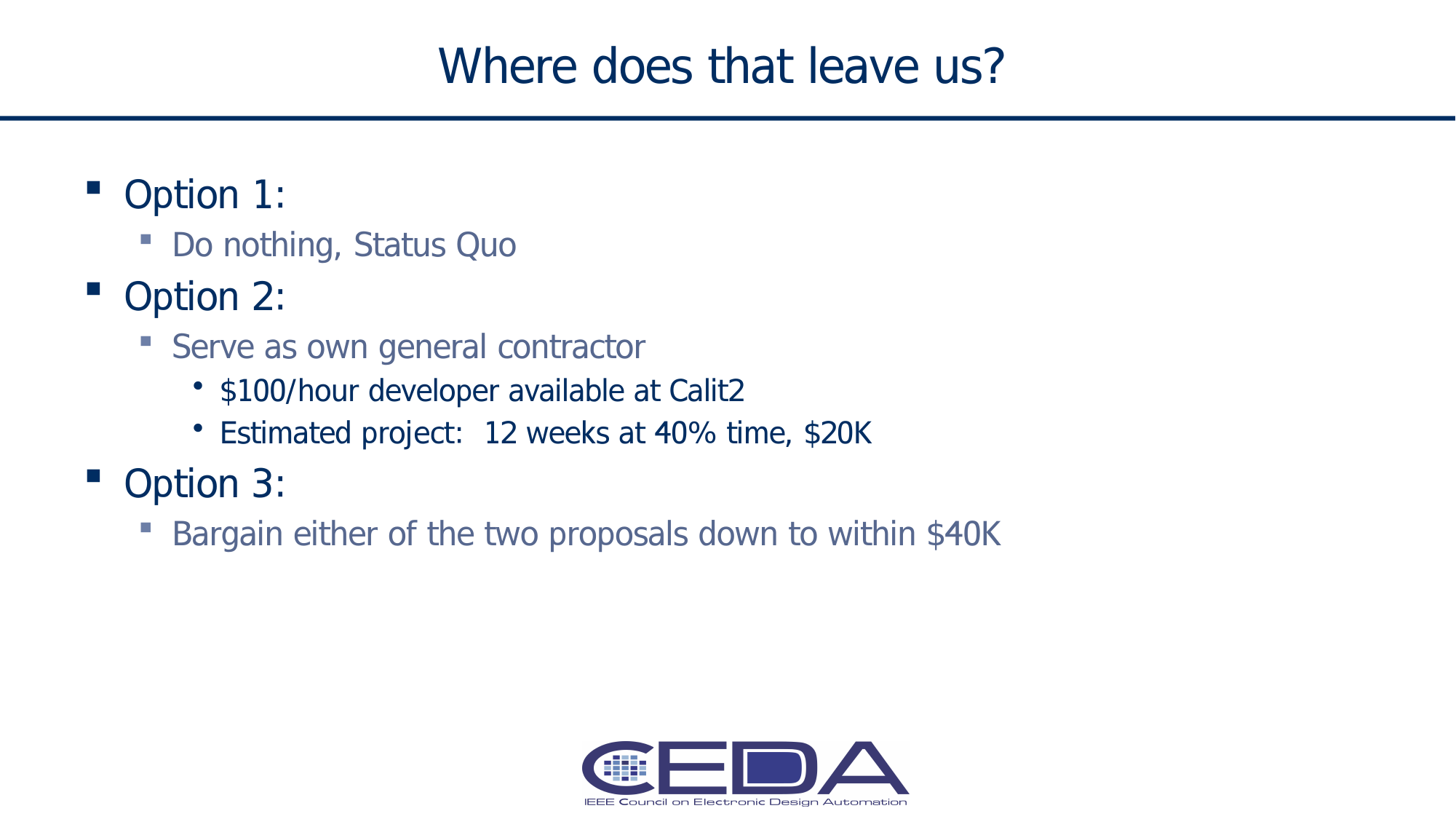

# Where does that leave us?
Option 1:
Do nothing, Status Quo
Option 2:
Serve as own general contractor
$100/hour developer available at Calit2
Estimated project:  12 weeks at 40% time, $20K
Option 3:
Bargain either of the two proposals down to within $40K